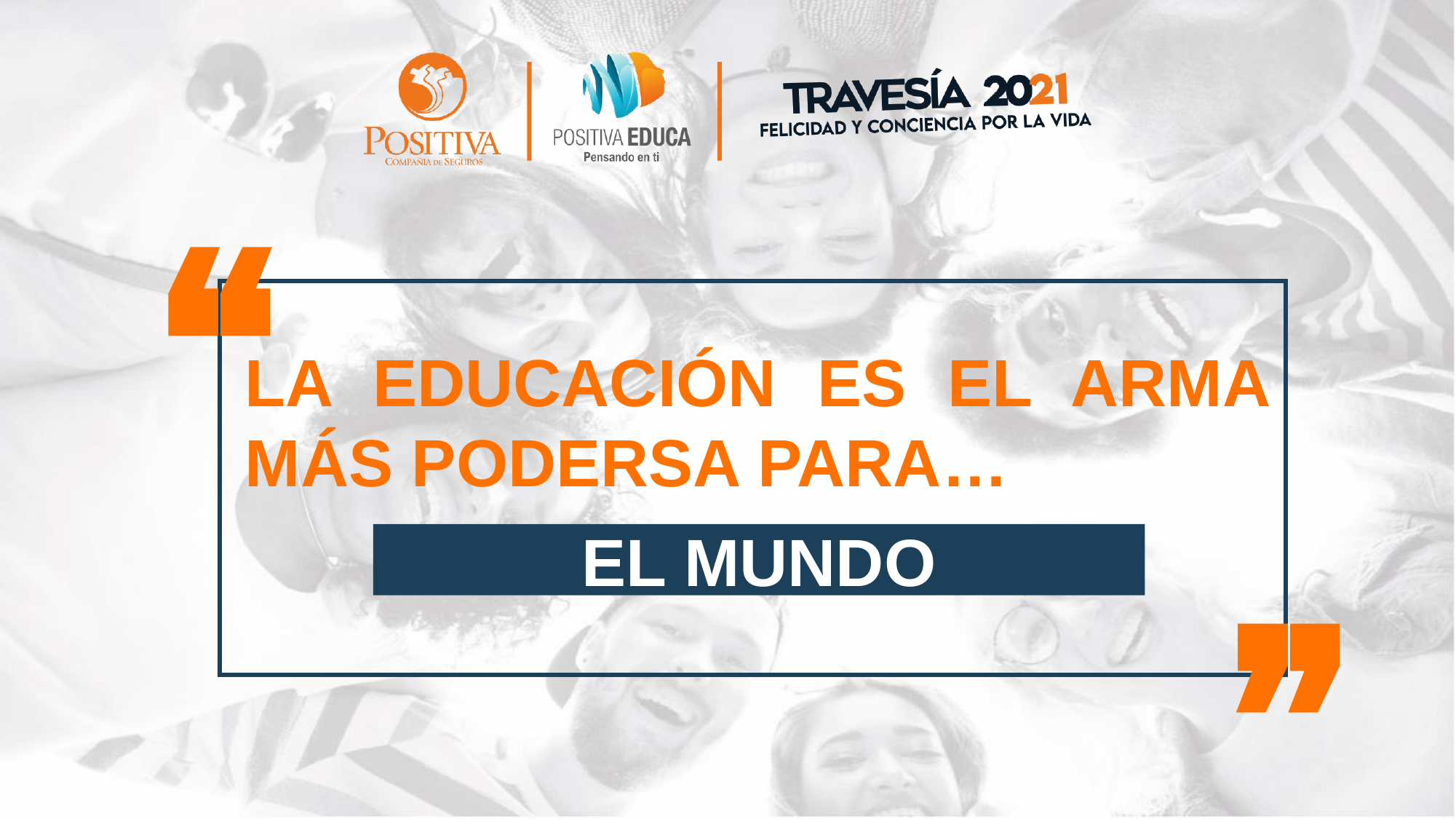

“

LA EDUCACIÓN ES EL ARMA MÁS PODERSA PARA…
“
EL MUNDO